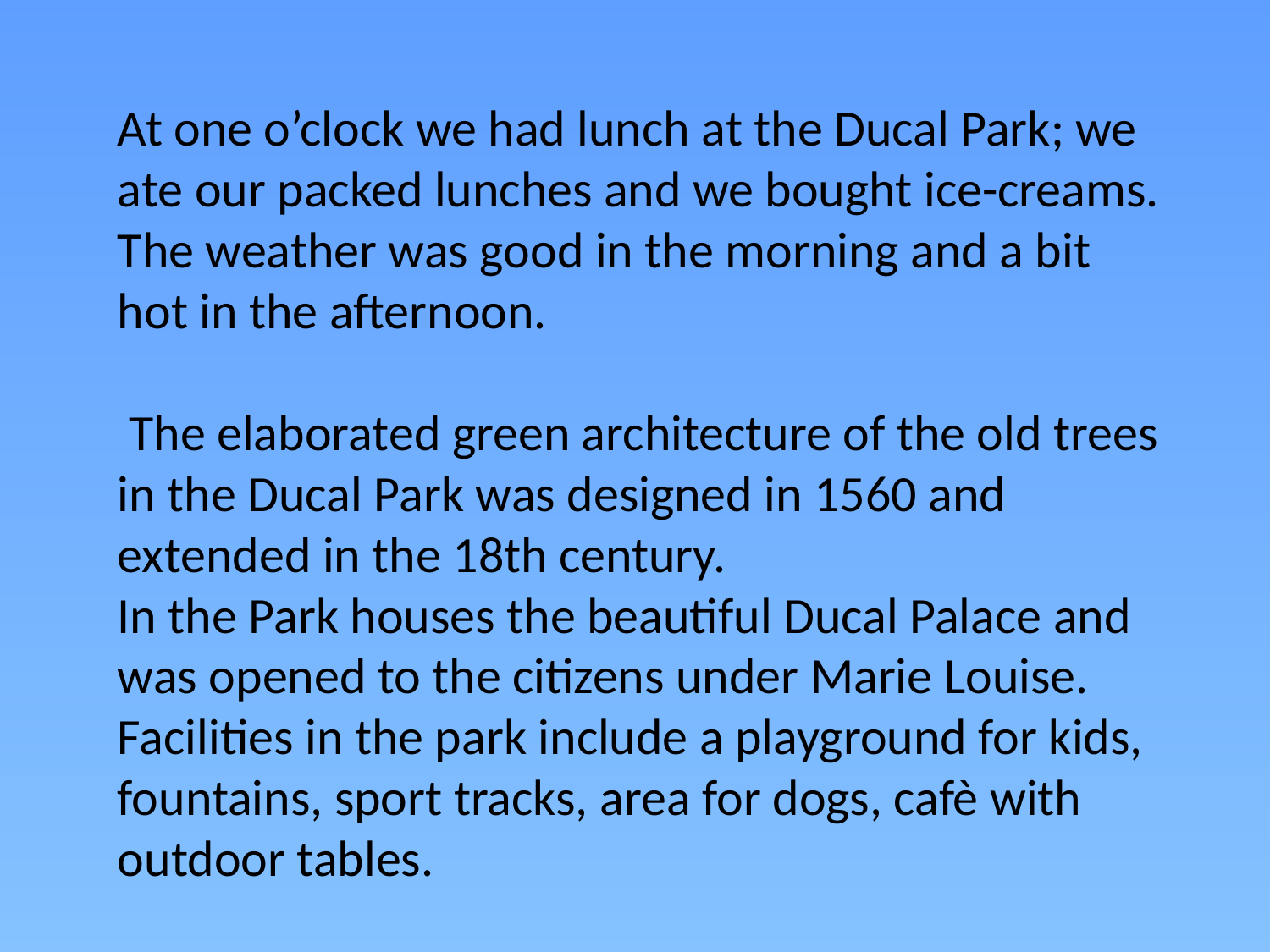

# At one o’clock we had lunch at the Ducal Park; we ate our packed lunches and we bought ice-creams. The weather was good in the morning and a bit hot in the afternoon. The elaborated green architecture of the old trees in the Ducal Park was designed in 1560 and extended in the 18th century.   In the Park houses the beautiful Ducal Palace and was opened to the citizens under Marie Louise. Facilities in the park include a playground for kids, fountains, sport tracks, area for dogs, cafè with outdoor tables.